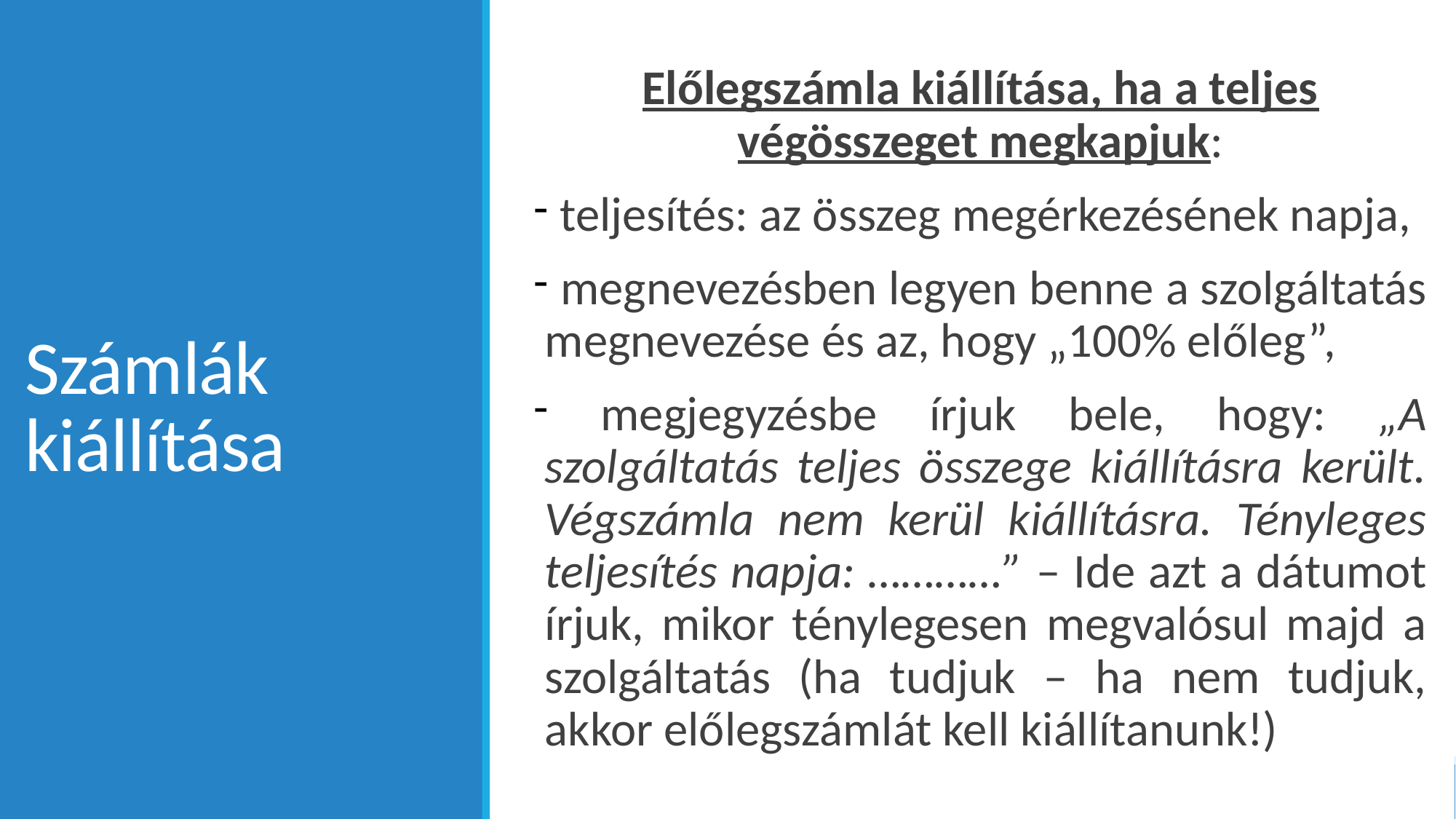

Előlegszámla kiállítása, ha a teljes végösszeget megkapjuk:
 teljesítés: az összeg megérkezésének napja,
 megnevezésben legyen benne a szolgáltatás megnevezése és az, hogy „100% előleg”,
 megjegyzésbe írjuk bele, hogy: „A szolgáltatás teljes összege kiállításra került. Végszámla nem kerül kiállításra. Tényleges teljesítés napja: …………” – Ide azt a dátumot írjuk, mikor ténylegesen megvalósul majd a szolgáltatás (ha tudjuk – ha nem tudjuk, akkor előlegszámlát kell kiállítanunk!)
# Számlák kiállítása